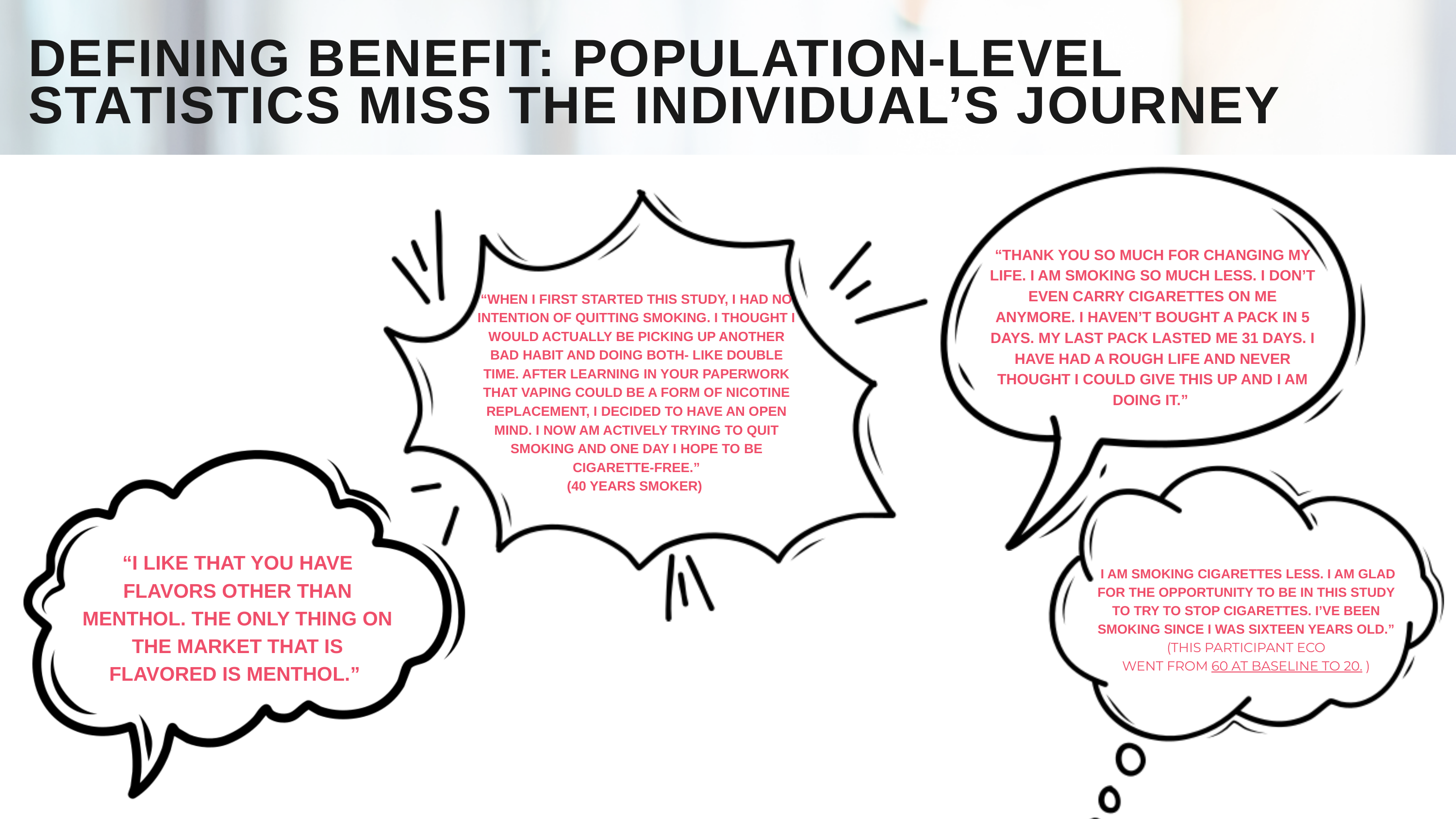

DEFINING BENEFIT: POPULATION-LEVEL STATISTICS MISS THE INDIVIDUAL’S JOURNEY

“THANK YOU SO MUCH FOR CHANGING MY LIFE. I AM SMOKING SO MUCH LESS. I DON’T EVEN CARRY CIGARETTES ON ME ANYMORE. I HAVEN’T BOUGHT A PACK IN 5 DAYS. MY LAST PACK LASTED ME 31 DAYS. I HAVE HAD A ROUGH LIFE AND NEVER THOUGHT I COULD GIVE THIS UP AND I AM DOING IT.”
“WHEN I FIRST STARTED THIS STUDY, I HAD NO INTENTION OF QUITTING SMOKING. I THOUGHT I WOULD ACTUALLY BE PICKING UP ANOTHER BAD HABIT AND DOING BOTH- LIKE DOUBLE TIME. AFTER LEARNING IN YOUR PAPERWORK THAT VAPING COULD BE A FORM OF NICOTINE REPLACEMENT, I DECIDED TO HAVE AN OPEN MIND. I NOW AM ACTIVELY TRYING TO QUIT SMOKING AND ONE DAY I HOPE TO BE CIGARETTE-FREE.”
(40 YEARS SMOKER)

“I LIKE THAT YOU HAVE FLAVORS OTHER THAN MENTHOL. THE ONLY THING ON THE MARKET THAT IS FLAVORED IS MENTHOL.”
 I AM SMOKING CIGARETTES LESS. I AM GLAD FOR THE OPPORTUNITY TO BE IN THIS STUDY TO TRY TO STOP CIGARETTES. I’VE BEEN SMOKING SINCE I WAS SIXTEEN YEARS OLD.” (THIS PARTICIPANT ECO
WENT FROM 60 AT BASELINE TO 20. )